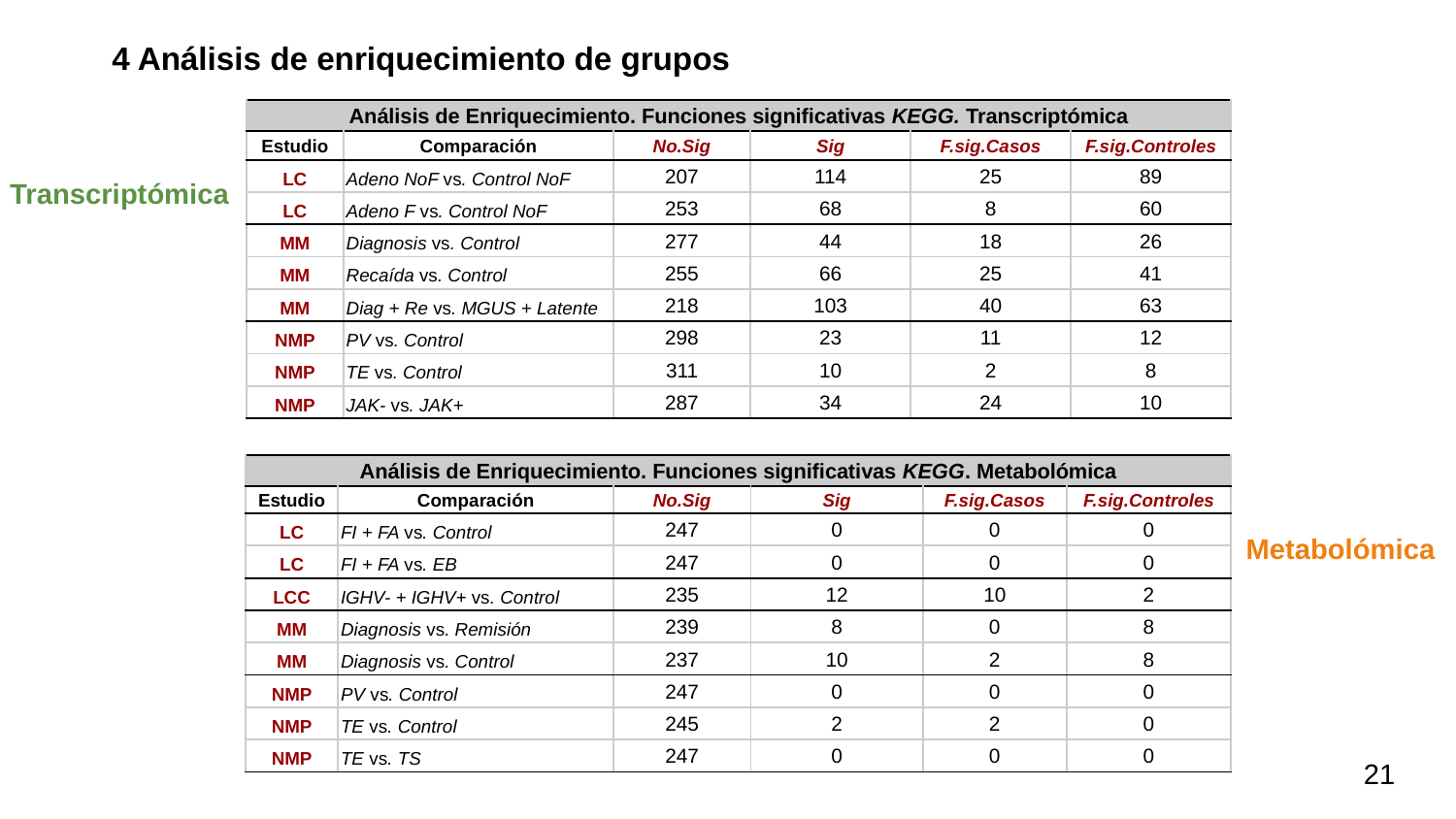

4 Análisis de enriquecimiento de grupos
| Análisis de Enriquecimiento. Funciones significativas KEGG. Transcriptómica |  |  |  |  |  |
| --- | --- | --- | --- | --- | --- |
| Estudio | Comparación | No.Sig | Sig | F.sig.Casos | F.sig.Controles |
| LC | Adeno NoF vs. Control NoF | 207 | 114 | 25 | 89 |
| LC | Adeno F vs. Control NoF | 253 | 68 | 8 | 60 |
| MM | Diagnosis vs. Control | 277 | 44 | 18 | 26 |
| MM | Recaída vs. Control | 255 | 66 | 25 | 41 |
| MM | Diag + Re vs. MGUS + Latente | 218 | 103 | 40 | 63 |
| NMP | PV vs. Control | 298 | 23 | 11 | 12 |
| NMP | TE vs. Control | 311 | 10 | 2 | 8 |
| NMP | JAK- vs. JAK+ | 287 | 34 | 24 | 10 |
Transcriptómica
| Análisis de Enriquecimiento. Funciones significativas KEGG. Metabolómica |  |  |  |  |  |
| --- | --- | --- | --- | --- | --- |
| Estudio | Comparación | No.Sig | Sig | F.sig.Casos | F.sig.Controles |
| LC | FI + FA vs. Control | 247 | 0 | 0 | 0 |
| LC | FI + FA vs. EB | 247 | 0 | 0 | 0 |
| LCC | IGHV- + IGHV+ vs. Control | 235 | 12 | 10 | 2 |
| MM | Diagnosis vs. Remisión | 239 | 8 | 0 | 8 |
| MM | Diagnosis vs. Control | 237 | 10 | 2 | 8 |
| NMP | PV vs. Control | 247 | 0 | 0 | 0 |
| NMP | TE vs. Control | 245 | 2 | 2 | 0 |
| NMP | TE vs. TS | 247 | 0 | 0 | 0 |
Metabolómica
21